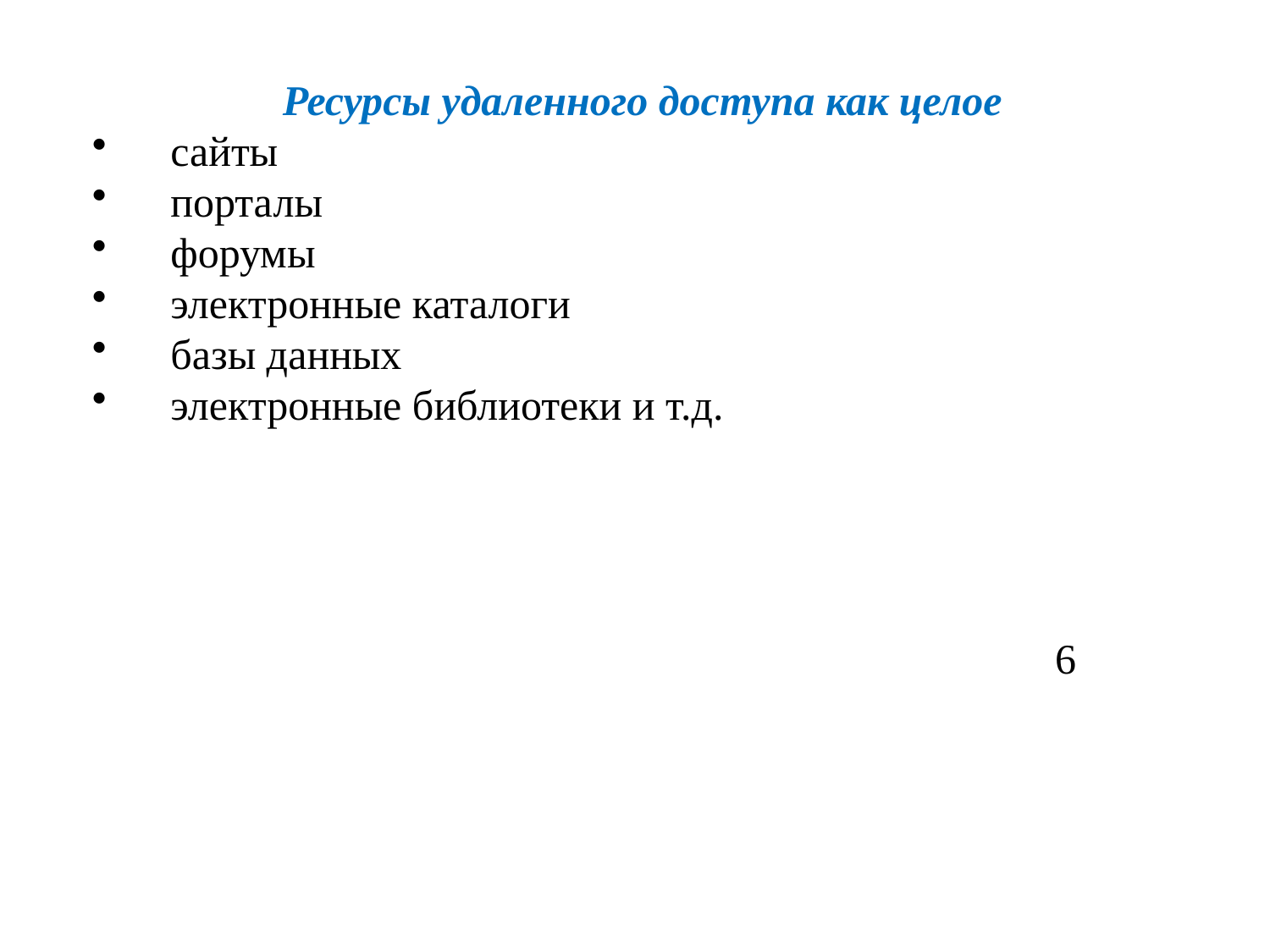

Ресурсы удаленного доступа как целое
      сайты
      порталы
      форумы
      электронные каталоги
      базы данных
      электронные библиотеки и т.д.

                                                                                           6